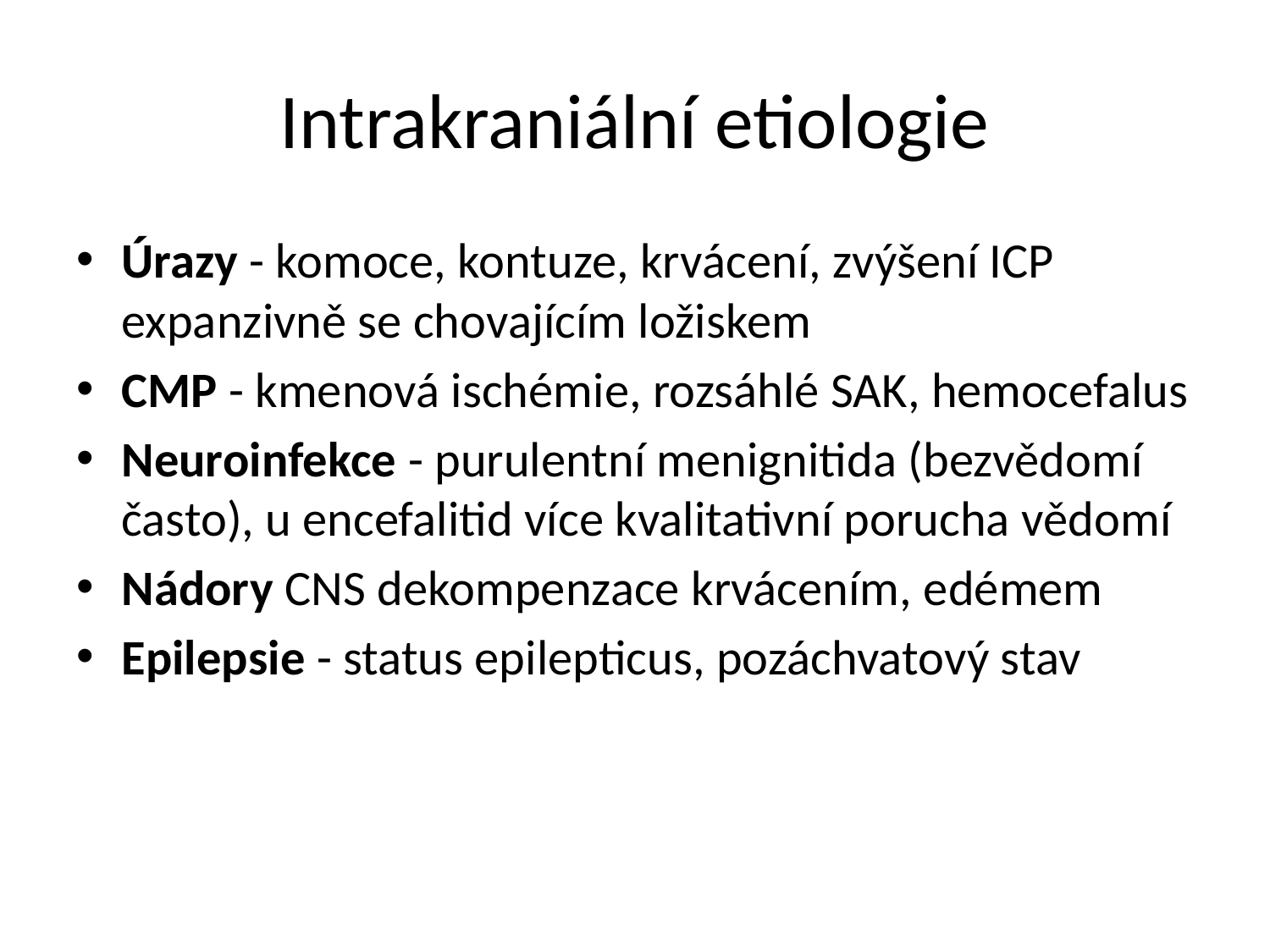

# Intrakraniální etiologie
Úrazy - komoce, kontuze, krvácení, zvýšení ICP expanzivně se chovajícím ložiskem
CMP - kmenová ischémie, rozsáhlé SAK, hemocefalus
Neuroinfekce - purulentní menignitida (bezvědomí často), u encefalitid více kvalitativní porucha vědomí
Nádory CNS dekompenzace krvácením, edémem
Epilepsie - status epilepticus, pozáchvatový stav